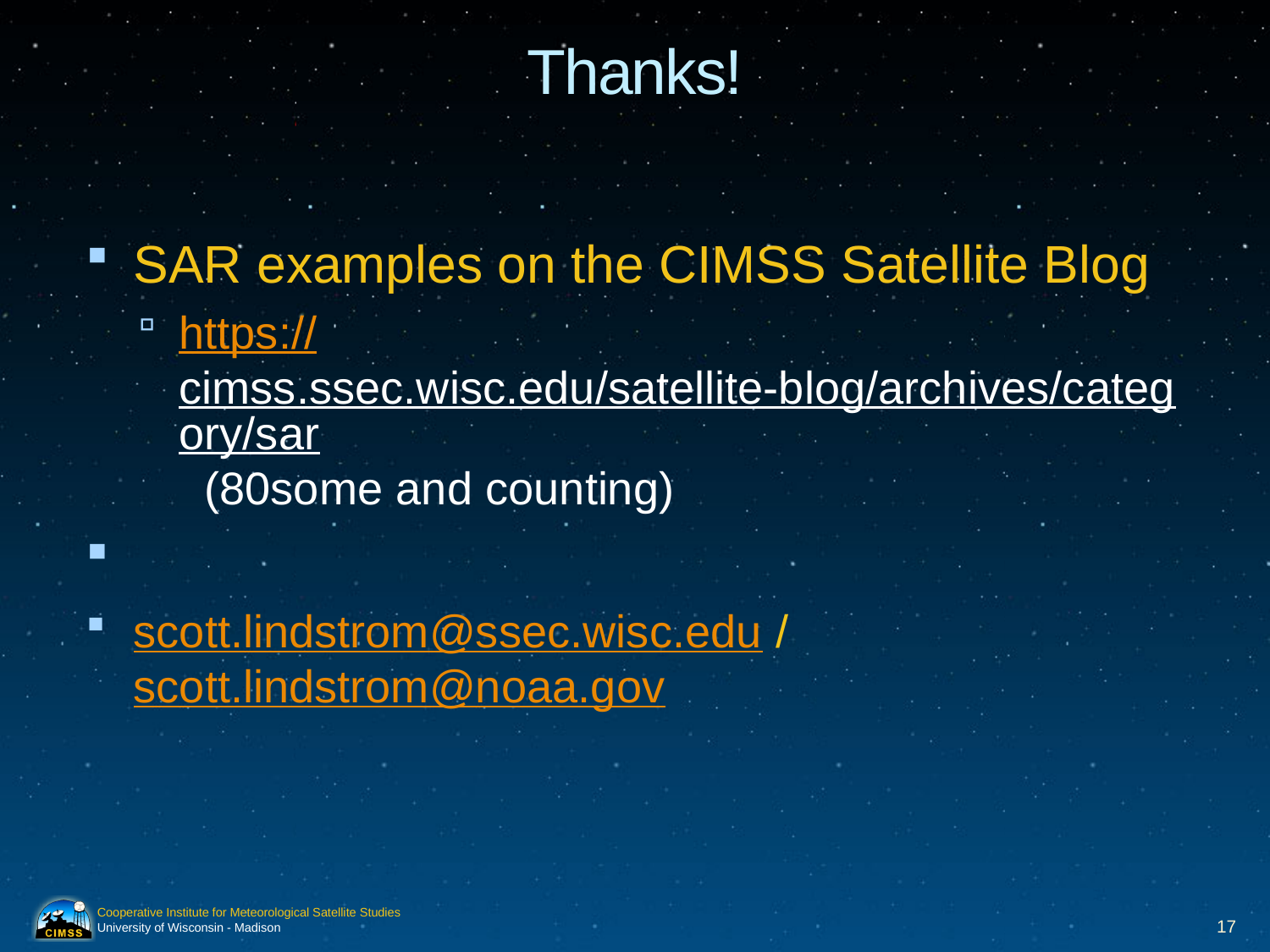

# Thanks!

SAR examples on the CIMSS Satellite Blog
https://cimss.ssec.wisc.edu/satellite-blog/archives/category/sar  (80some and counting)

scott.lindstrom@ssec.wisc.edu / scott.lindstrom@noaa.gov
17